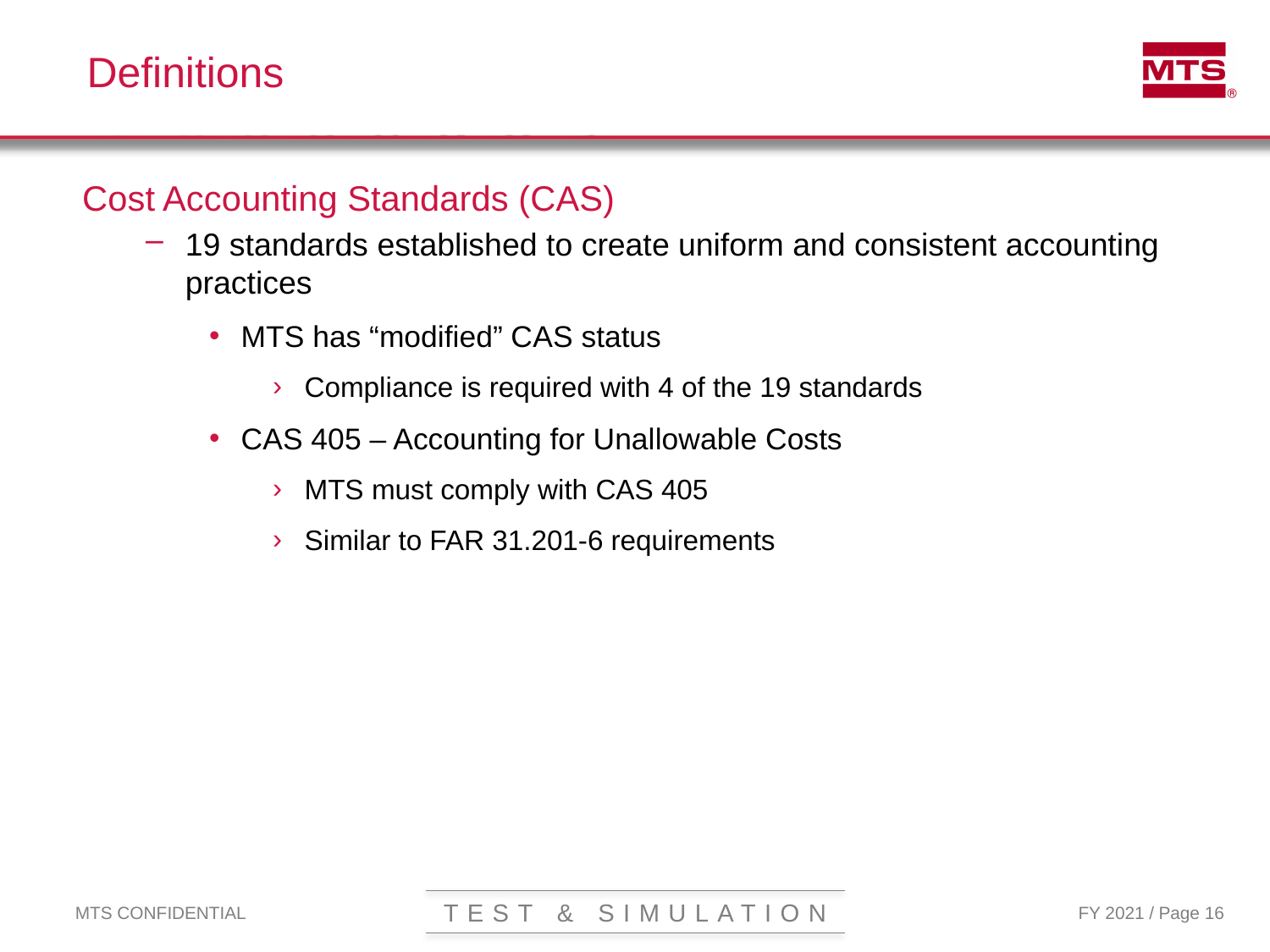

# Definitions
Cost Accounting Standards (CAS)
19 standards established to create uniform and consistent accounting practices
MTS has “modified” CAS status
Compliance is required with 4 of the 19 standards
CAS 405 – Accounting for Unallowable Costs
MTS must comply with CAS 405
Similar to FAR 31.201-6 requirements